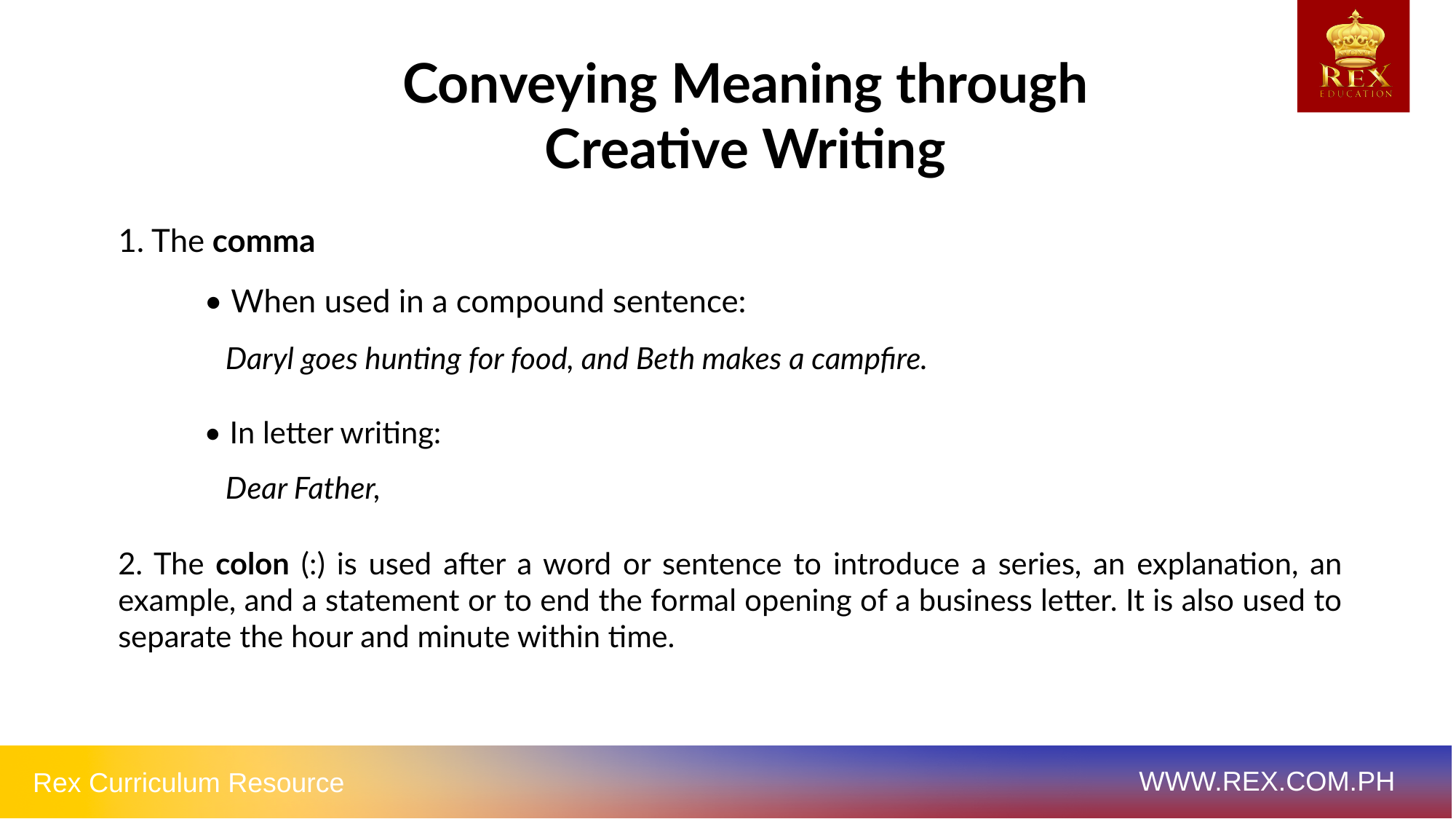

Conveying Meaning through Creative Writing
1. The comma
• When used in a compound sentence:
Daryl goes hunting for food, and Beth makes a campfire.
• In letter writing:
Dear Father,
2. The colon (:) is used after a word or sentence to introduce a series, an explanation, an example, and a statement or to end the formal opening of a business letter. It is also used to separate the hour and minute within time.